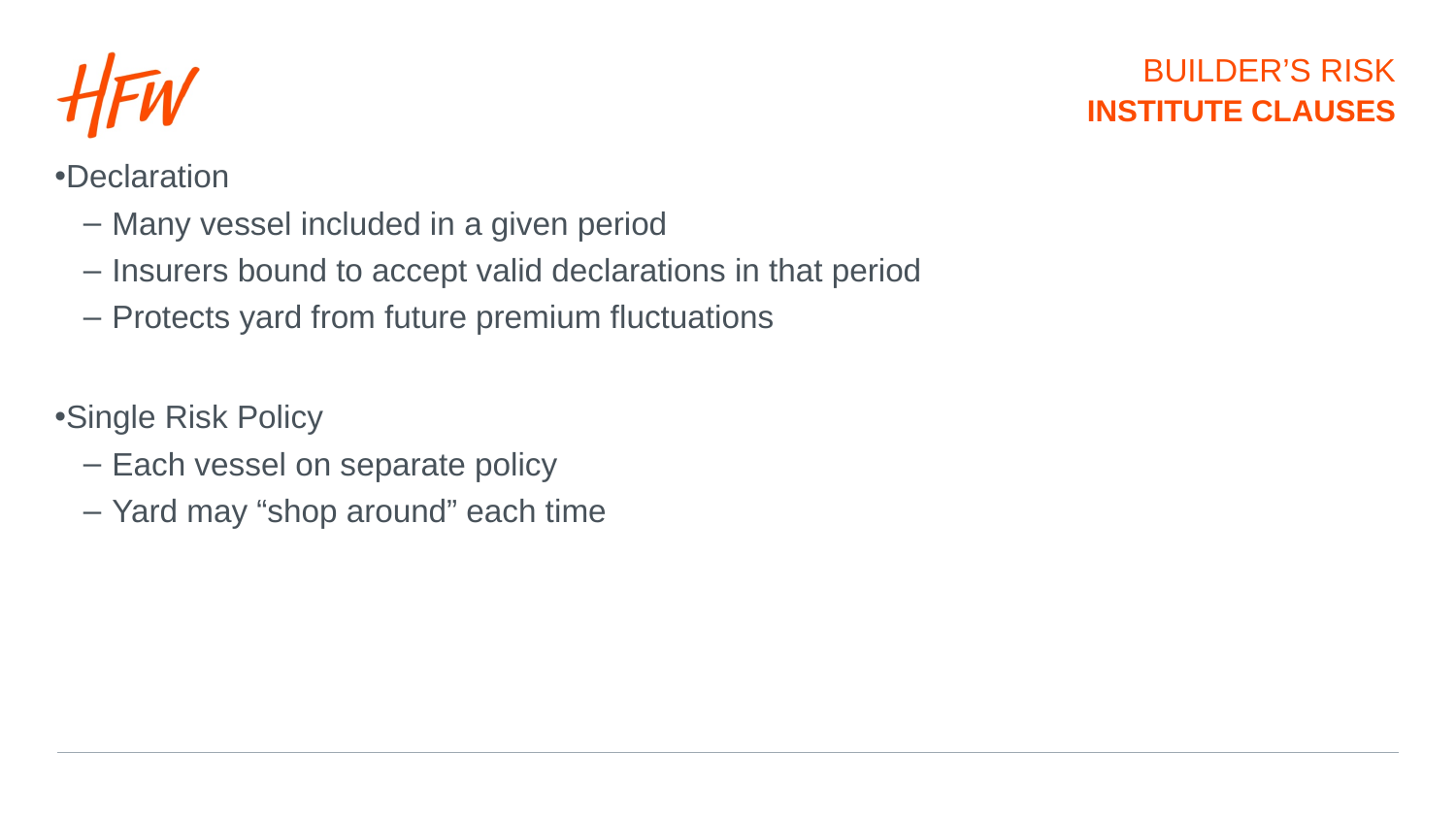

# Builder’s risk
Institute clauses
Declaration
Many vessel included in a given period
Insurers bound to accept valid declarations in that period
Protects yard from future premium fluctuations

Single Risk Policy
Each vessel on separate policy
Yard may “shop around” each time